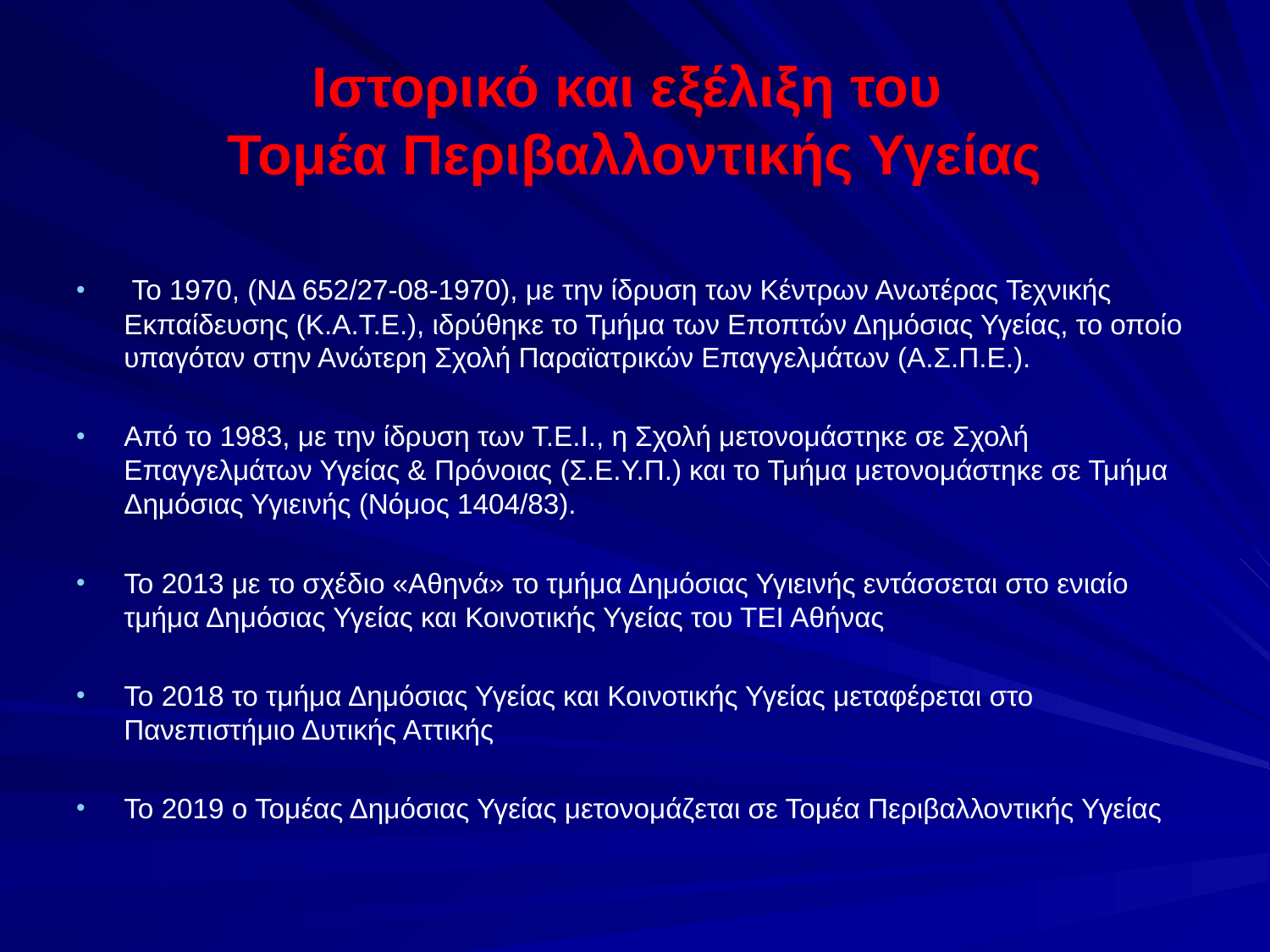

# Ιστορικό και εξέλιξη του Toμέα Περιβαλλοντικής Υγείας

 Το 1970, (ΝΔ 652/27-08-1970), με την ίδρυση των Κέντρων Ανωτέρας Τεχνικής Εκπαίδευσης (Κ.Α.Τ.Ε.), ιδρύθηκε το Τμήμα των Εποπτών Δημόσιας Υγείας, το οποίο υπαγόταν στην Ανώτερη Σχολή Παραϊατρικών Επαγγελμάτων (Α.Σ.Π.Ε.).

Από το 1983, με την ίδρυση των Τ.Ε.Ι., η Σχολή μετονομάστηκε σε Σχολή Επαγγελμάτων Υγείας & Πρόνοιας (Σ.Ε.Υ.Π.) και το Τμήμα μετονομάστηκε σε Τμήμα Δημόσιας Υγιεινής (Νόμος 1404/83).

Το 2013 με το σχέδιο «Αθηνά» το τμήμα Δημόσιας Υγιεινής εντάσσεται στο ενιαίο τμήμα Δημόσιας Υγείας και Κοινοτικής Υγείας του ΤΕΙ Αθήνας

Το 2018 το τμήμα Δημόσιας Υγείας και Κοινοτικής Υγείας μεταφέρεται στο Πανεπιστήμιο Δυτικής Αττικής

Το 2019 ο Τομέας Δημόσιας Υγείας μετονομάζεται σε Τομέα Περιβαλλοντικής Υγείας